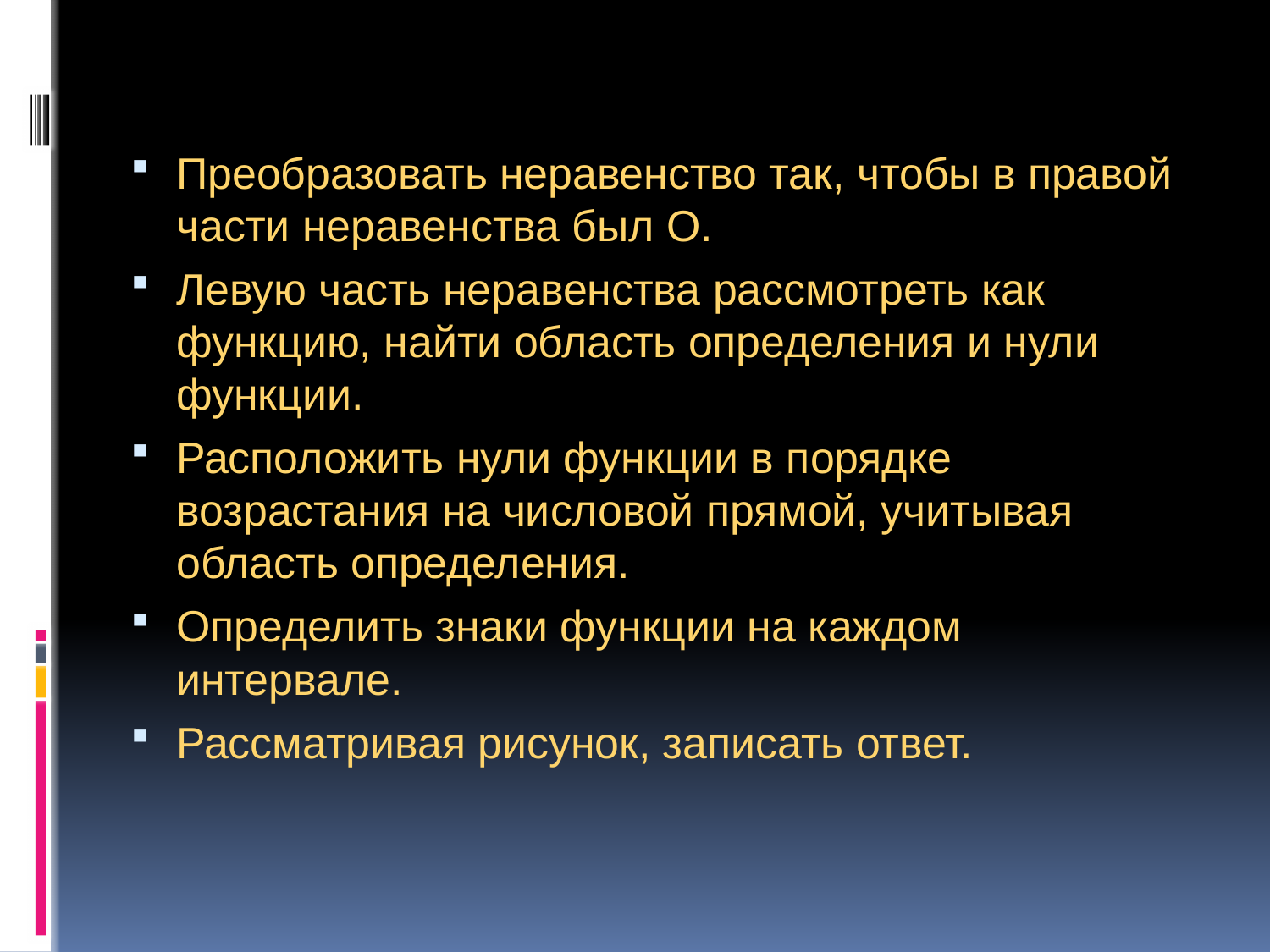

#
Преобразовать неравенство так, чтобы в правой части неравенства был О.
Левую часть неравенства рассмотреть как функцию, найти область определения и нули функции.
Расположить нули функции в порядке возрастания на числовой прямой, учитывая область определения.
Определить знаки функции на каждом интервале.
Рассматривая рисунок, записать ответ.